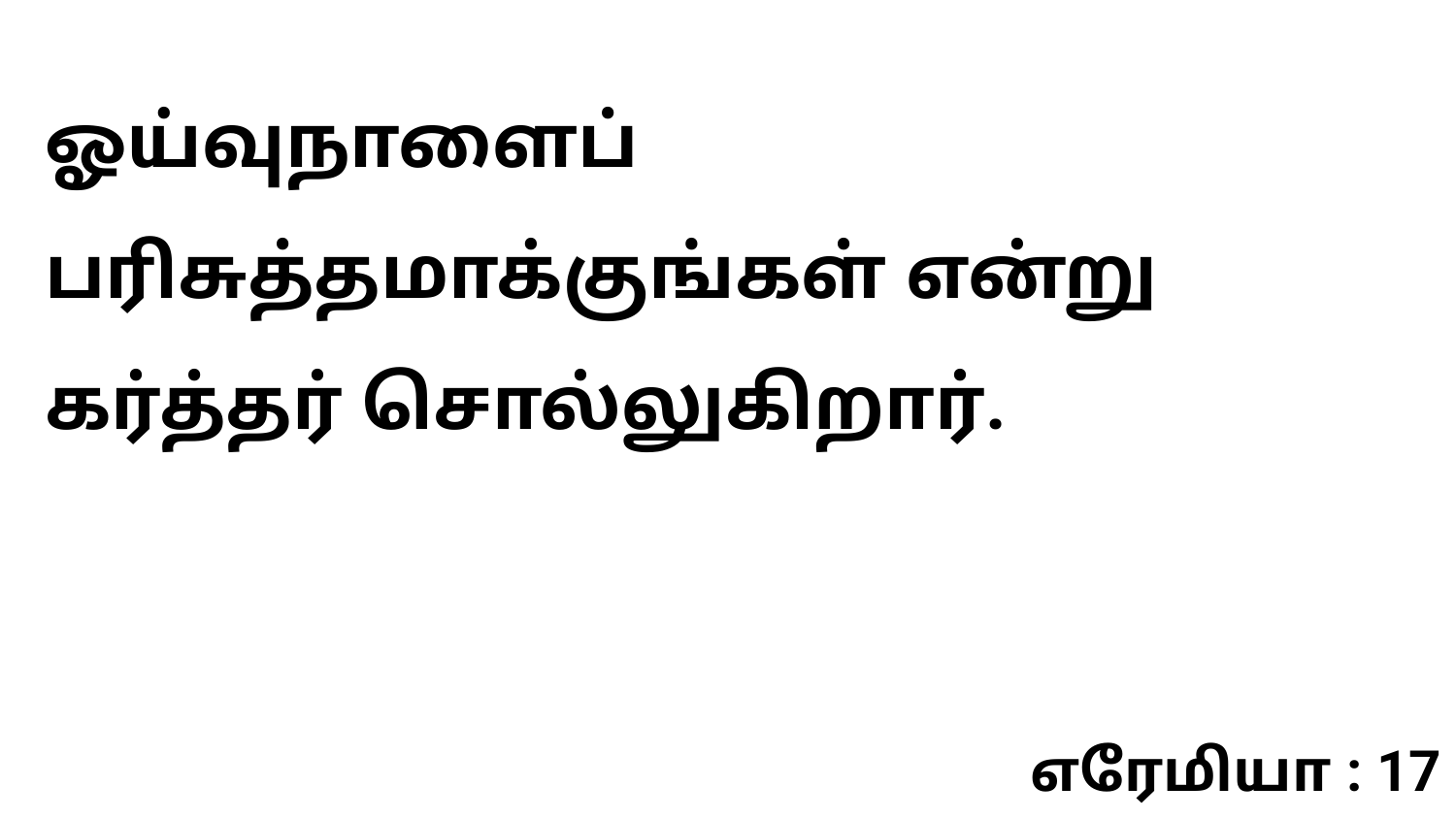

ஓய்வுநாளைப் பரிசுத்தமாக்குங்கள் என்று கர்த்தர் சொல்லுகிறார்.
எரேமியா : 17